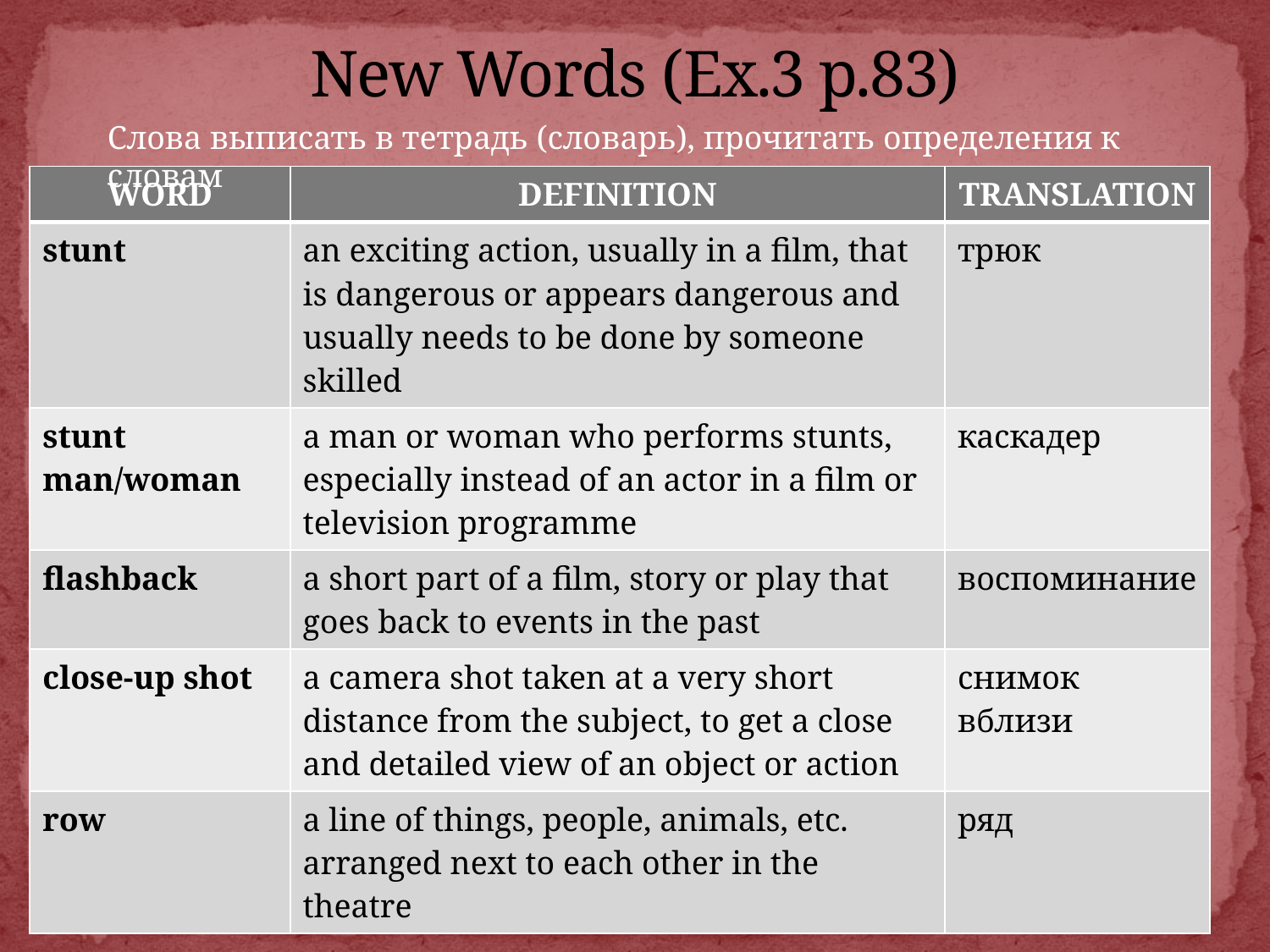

# New Words (Ex.3 p.83)
Слова выписать в тетрадь (словарь), прочитать определения к словам
| WORD | DEFINITION | TRANSLATION |
| --- | --- | --- |
| stunt | an exciting action, usually in a film, that is dangerous or appears dangerous and usually needs to be done by someone skilled | трюк |
| stunt man/woman | a man or woman who performs stunts, especially instead of an actor in a film or television programme | каскадер |
| flashback | a short part of a film, story or play that goes back to events in the past | воспоминание |
| close-up shot | a camera shot taken at a very short distance from the subject, to get a close and detailed view of an object or action | снимок вблизи |
| row | a line of things, people, animals, etc. arranged next to each other in the theatre | ряд |